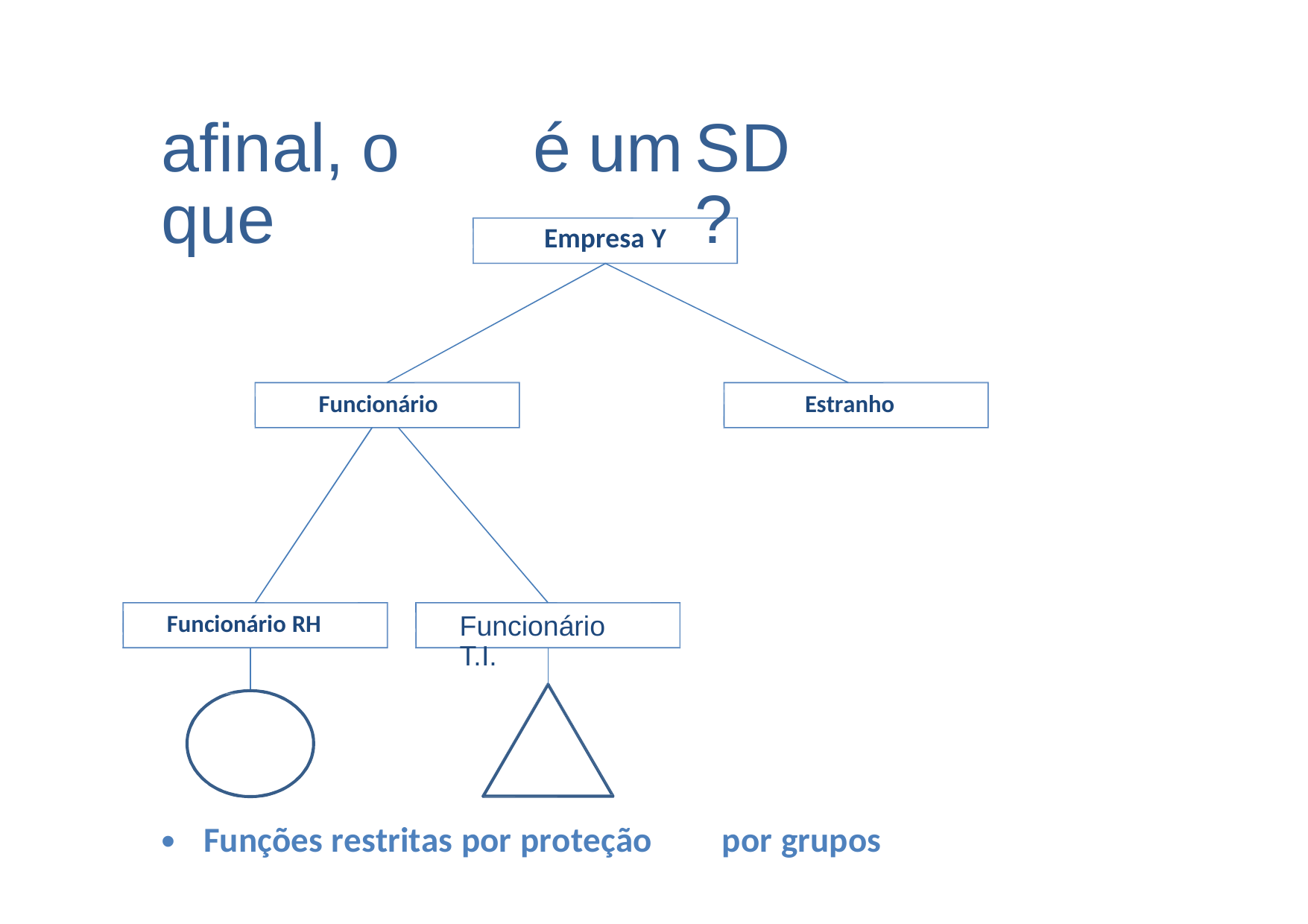

afinal, o que
é um
Empresa Y
SD?

Funcionário
Estranho

Funcionário T.I.
Funcionário RH

•
Funções restritas por proteção
por grupos